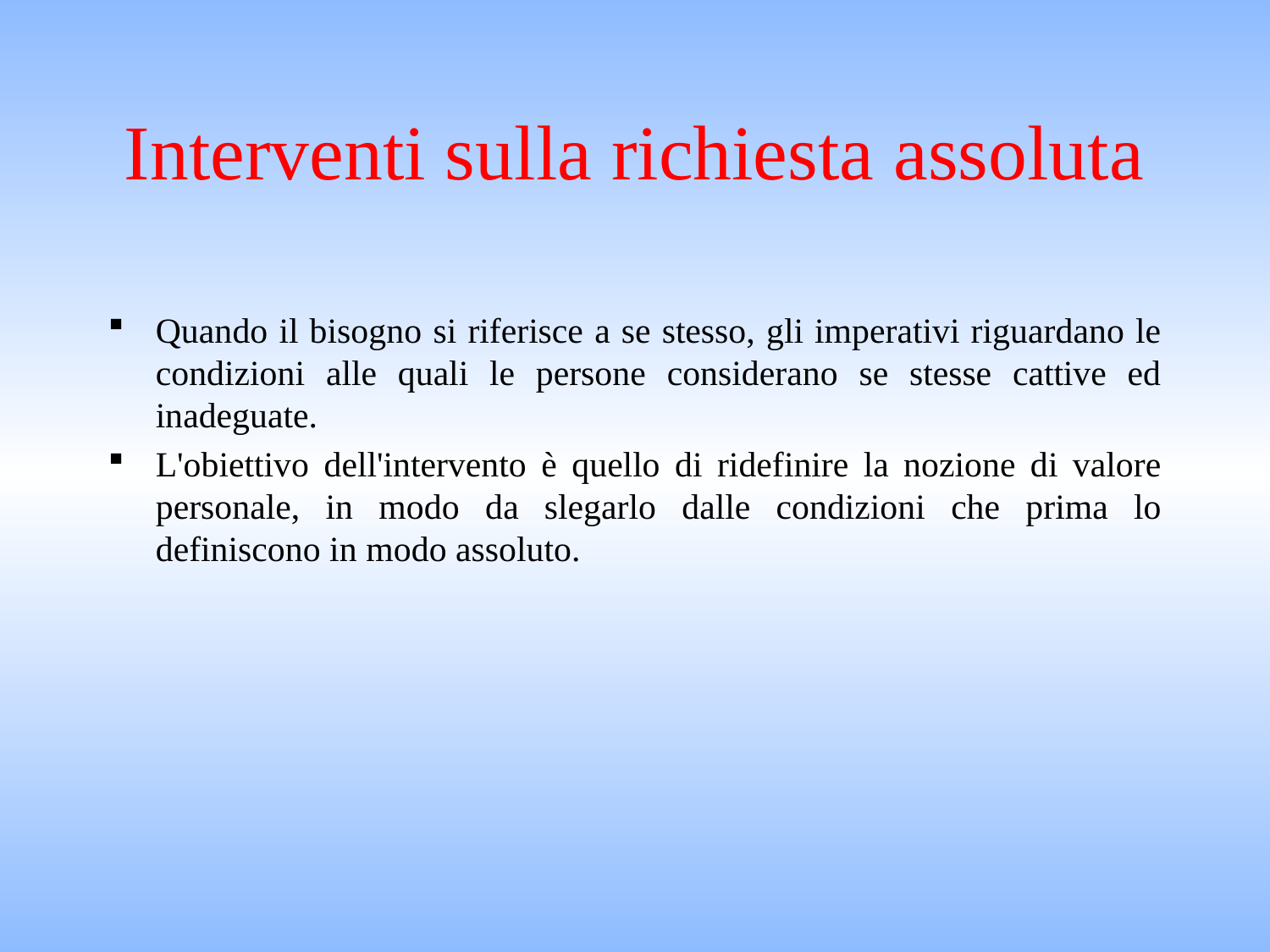

# Interventi sulla richiesta assoluta
Quando il bisogno si riferisce a se stesso, gli imperativi riguardano le condizioni alle quali le persone considerano se stesse cattive ed inadeguate.
L'obiettivo dell'intervento è quello di ridefinire la nozione di valore personale, in modo da slegarlo dalle condizioni che prima lo definiscono in modo assoluto.